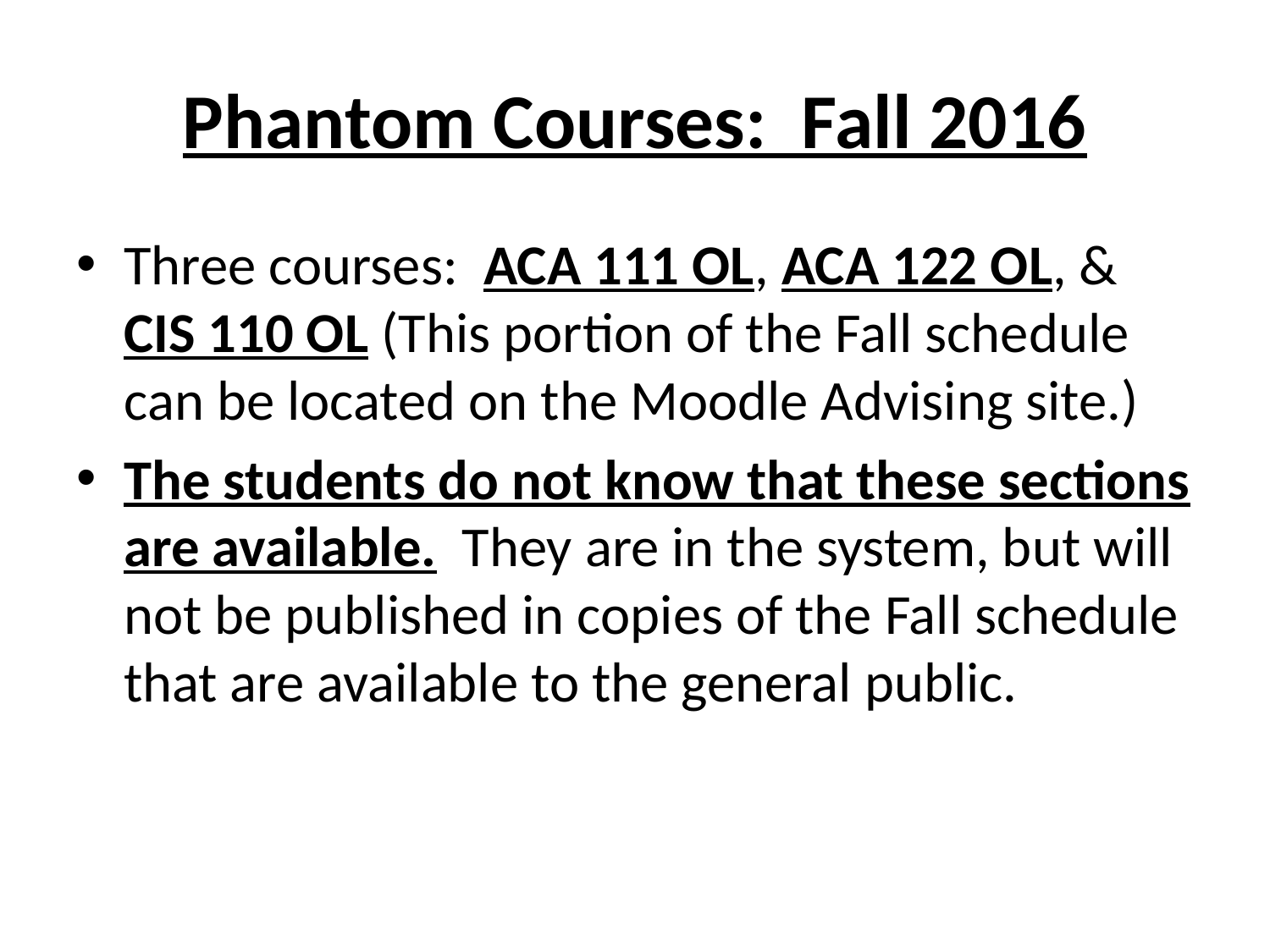

# Phantom Courses:  Fall 2016
Three courses:  ACA 111 OL, ACA 122 OL, & CIS 110 OL (This portion of the Fall schedule can be located on the Moodle Advising site.)
The students do not know that these sections are available.  They are in the system, but will not be published in copies of the Fall schedule that are available to the general public.